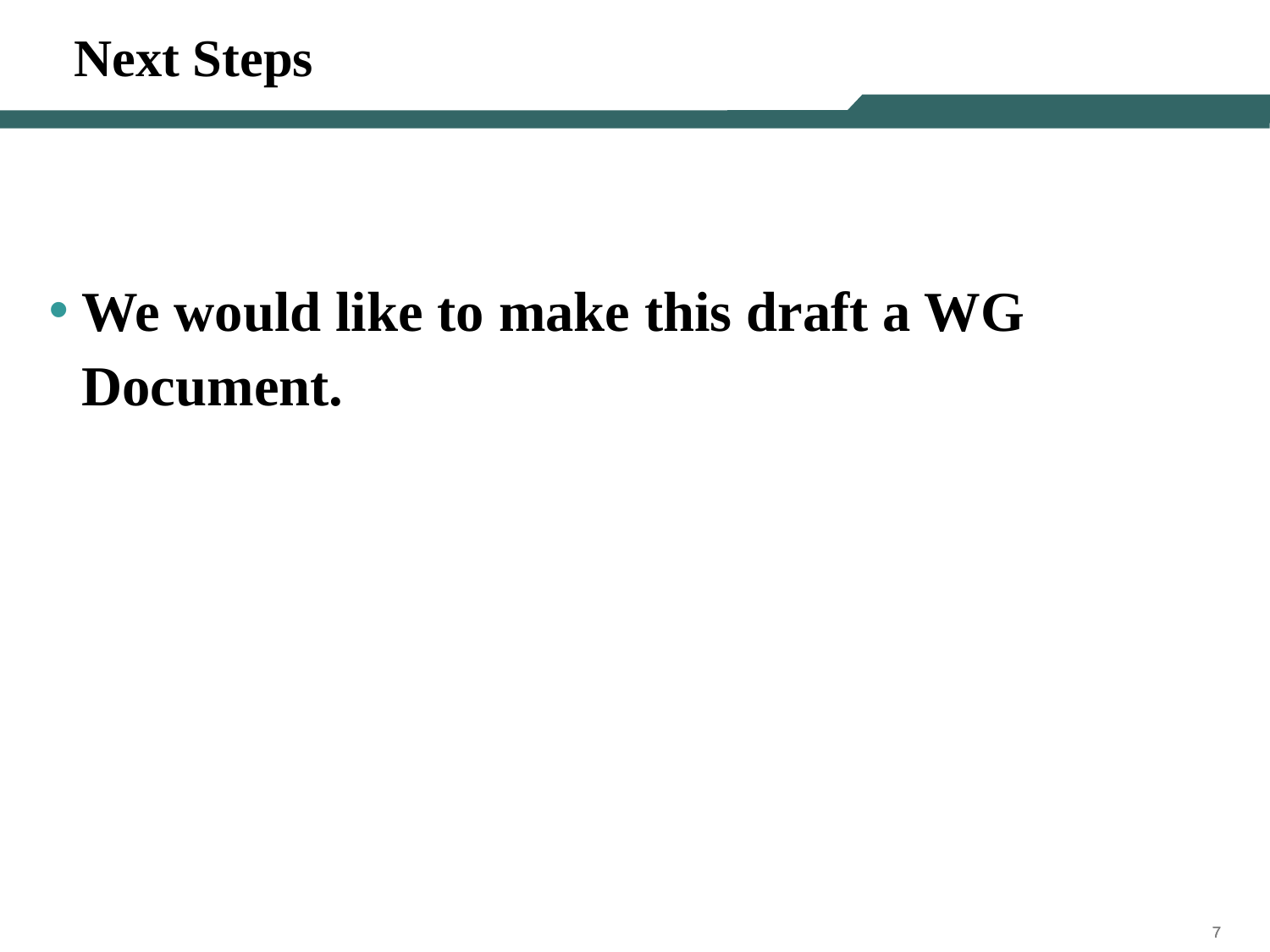

# Next Steps
We would like to make this draft a WG Document.